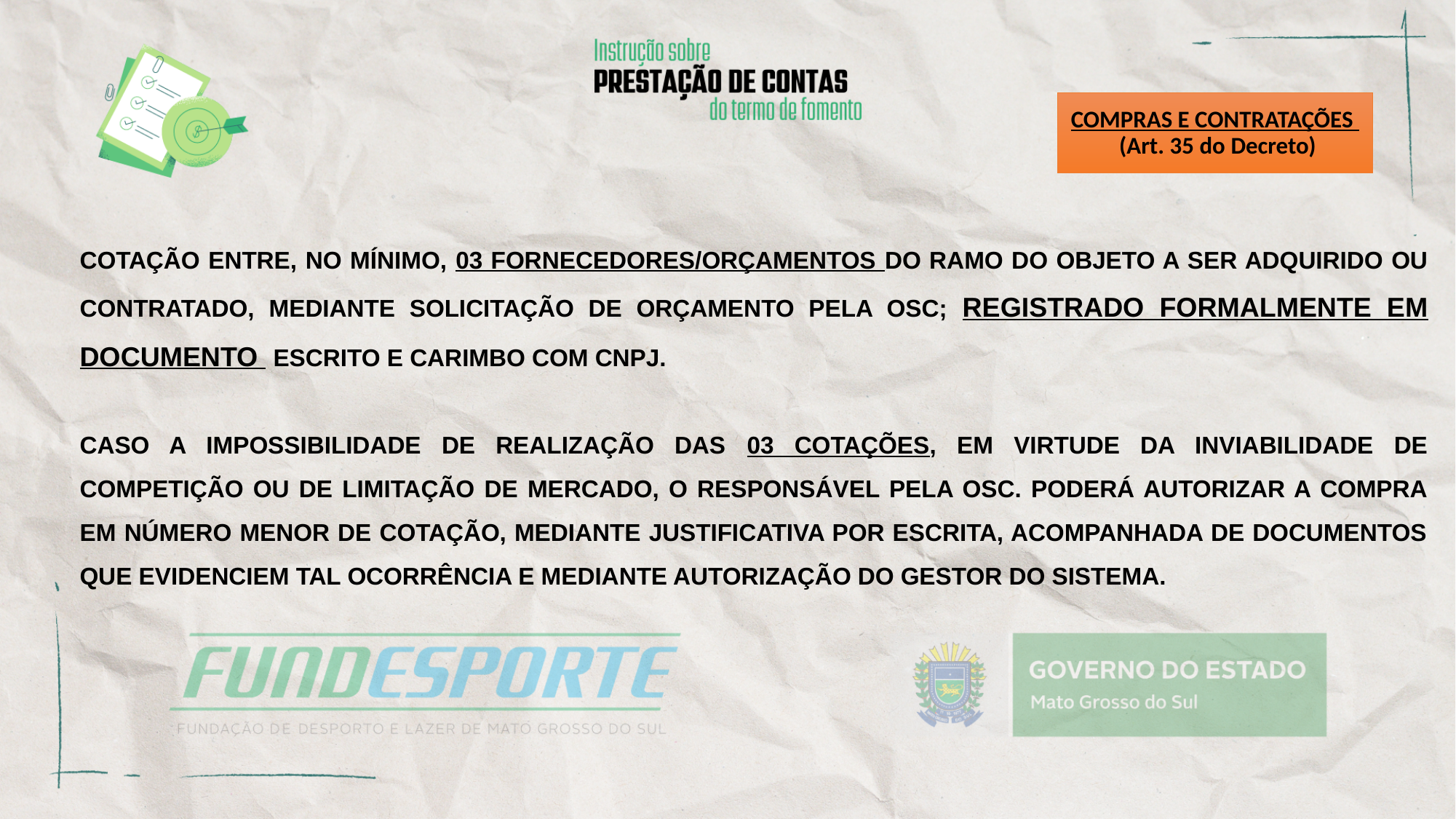

# COMPRAS E CONTRATAÇÕES (Art. 35 do Decreto)
COTAÇÃO ENTRE, NO MÍNIMO, 03 FORNECEDORES/ORÇAMENTOS DO RAMO DO OBJETO A SER ADQUIRIDO OU CONTRATADO, MEDIANTE SOLICITAÇÃO DE ORÇAMENTO PELA OSC; REGISTRADO FORMALMENTE EM DOCUMENTO  ESCRITO E CARIMBO COM CNPJ.

CASO A IMPOSSIBILIDADE DE REALIZAÇÃO DAS 03 COTAÇÕES, EM VIRTUDE DA INVIABILIDADE DE COMPETIÇÃO OU DE LIMITAÇÃO DE MERCADO, O RESPONSÁVEL PELA OSC. PODERÁ AUTORIZAR A COMPRA EM NÚMERO MENOR DE COTAÇÃO, MEDIANTE JUSTIFICATIVA POR ESCRITA, ACOMPANHADA DE DOCUMENTOS QUE EVIDENCIEM TAL OCORRÊNCIA E MEDIANTE AUTORIZAÇÃO DO GESTOR DO SISTEMA.